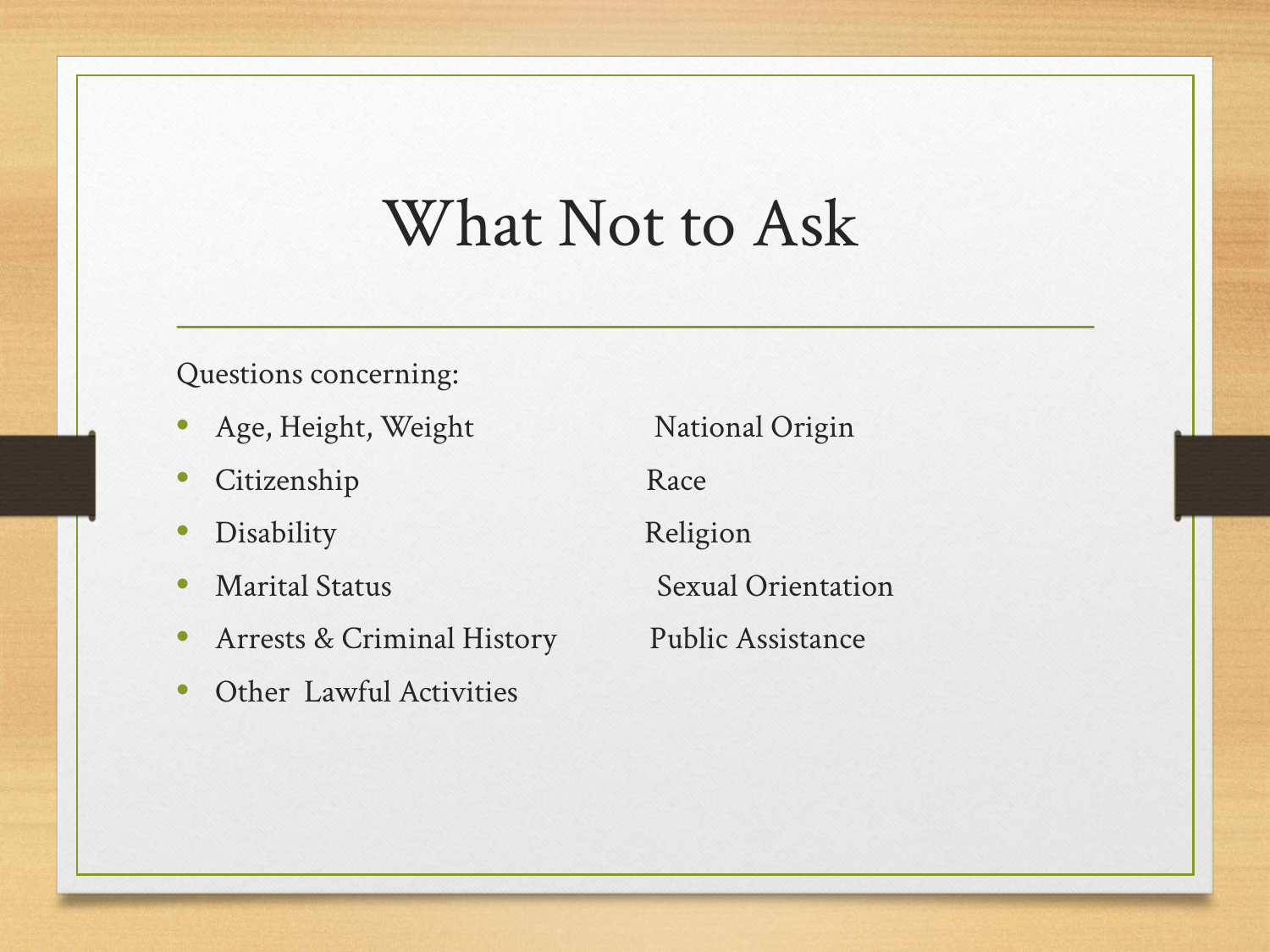

# What Not to Ask
Questions concerning:
Age, Height, Weight                         National Origin
Citizenship                                        Race
Disability                                           Religion
Marital Status                                     Sexual Orientation
Arrests & Criminal History             Public Assistance
Other  Lawful Activities